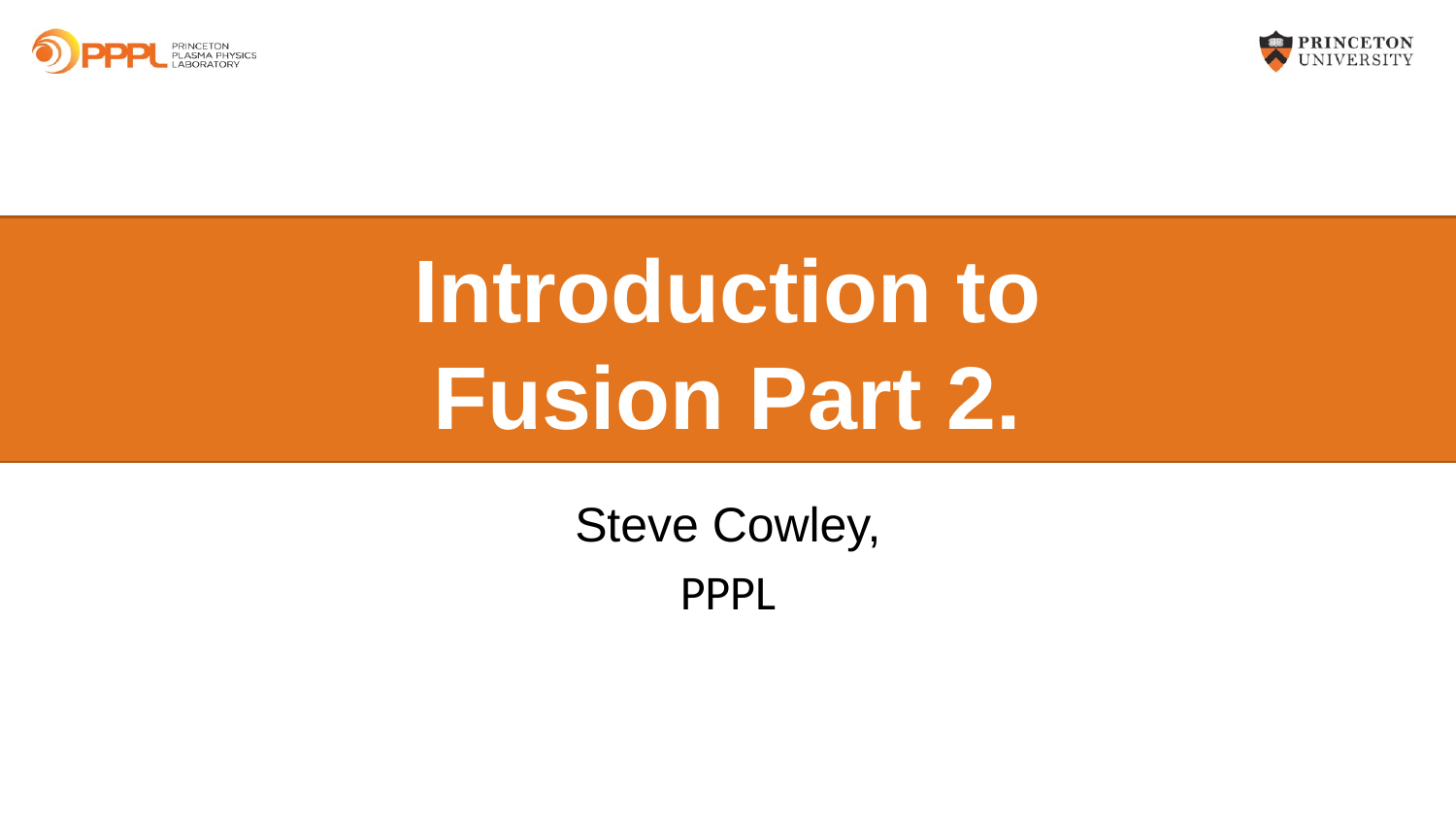

# Introduction to Fusion Part 2.
 Steve Cowley,
PPPL